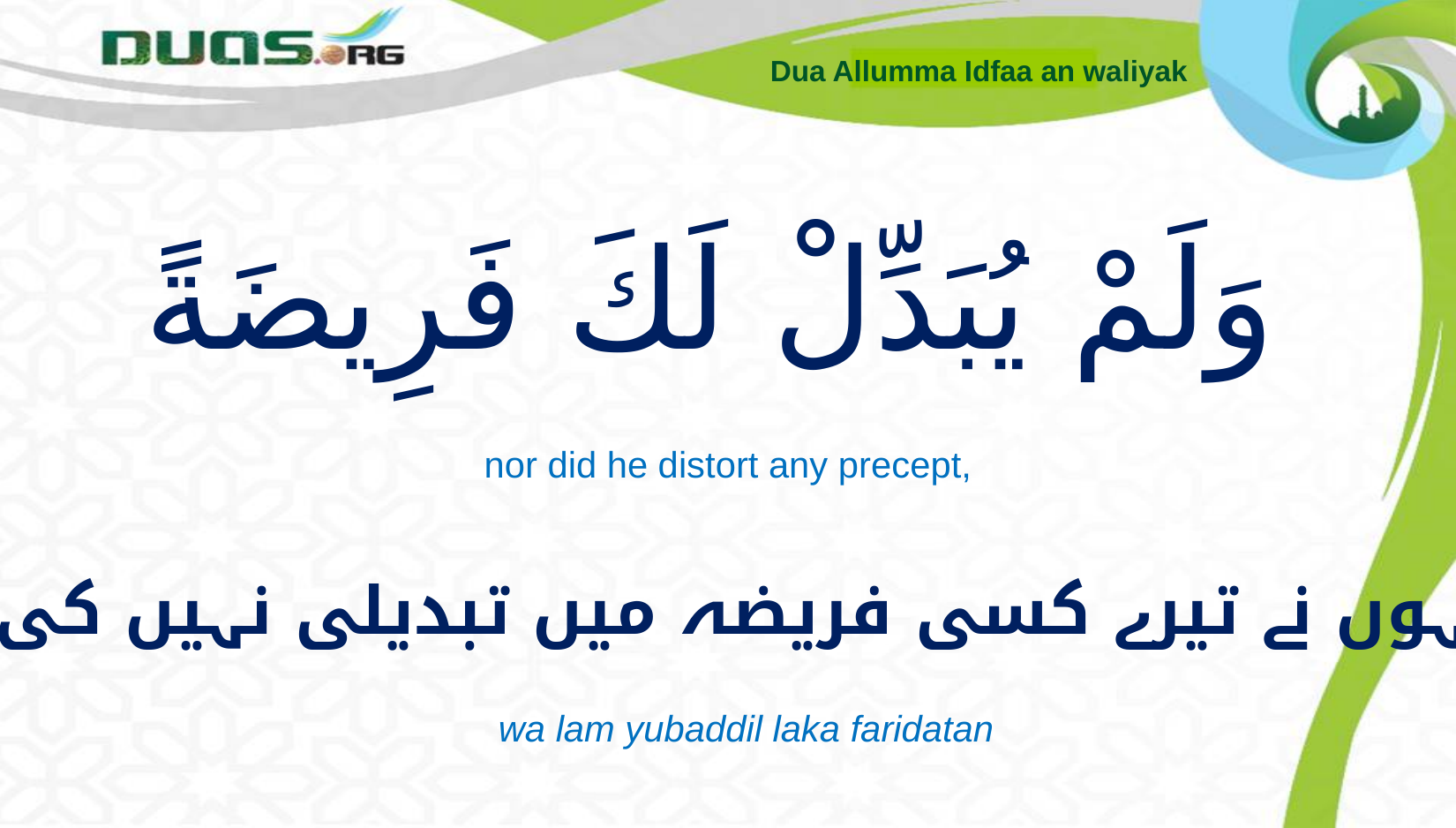

Dua Allumma Idfaa an waliyak
# وَلَمْ يُبَدِّلْ لَكَ فَرِيضَةً
nor did he distort any precept,
 انہوں نے تیرے کسی فریضہ میں تبدیلی نہیں کی
wa lam yubaddil laka faridatan